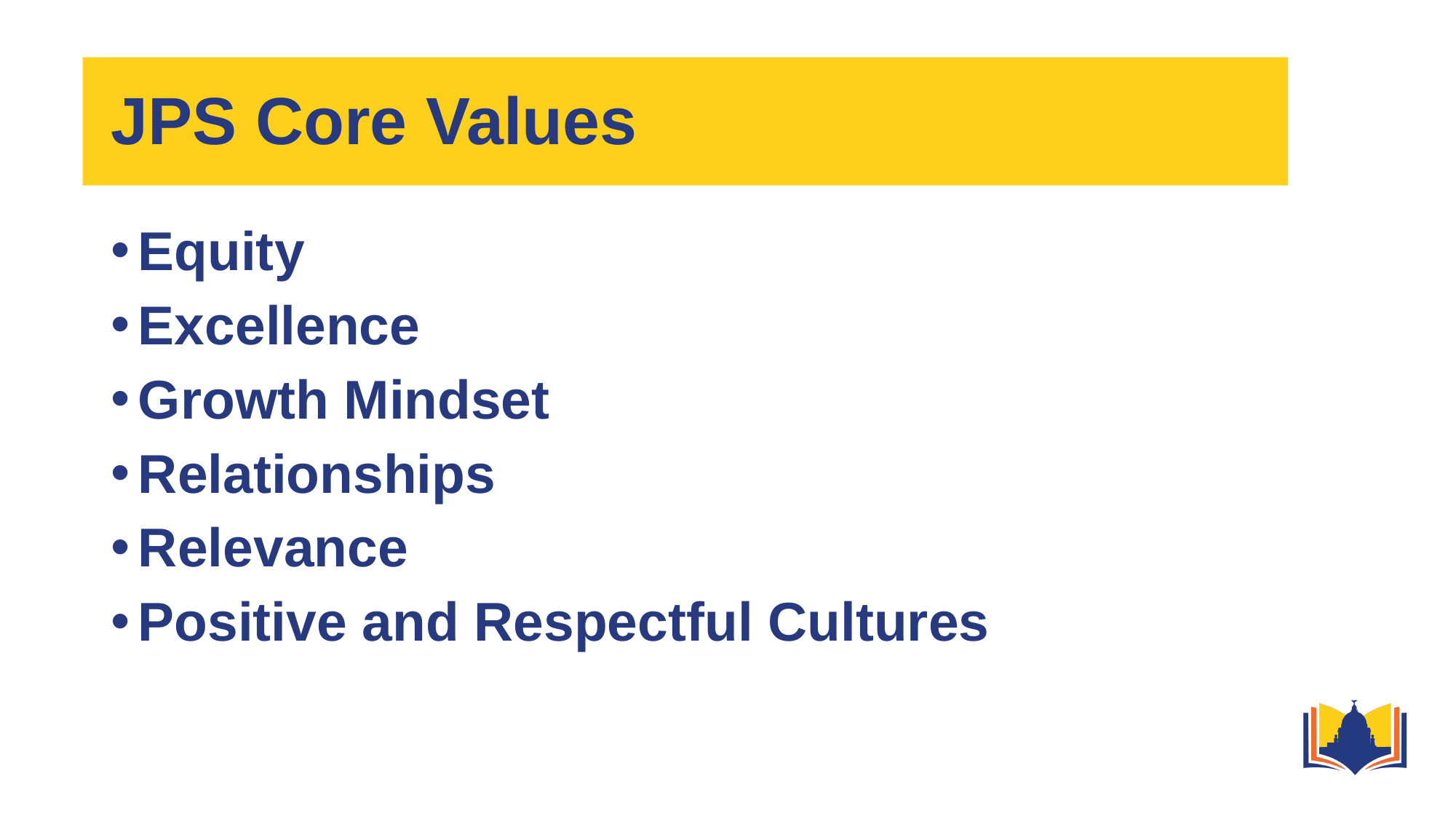

# JPS Core Values
Equity
Excellence
Growth Mindset
Relationships
Relevance
Positive and Respectful Cultures